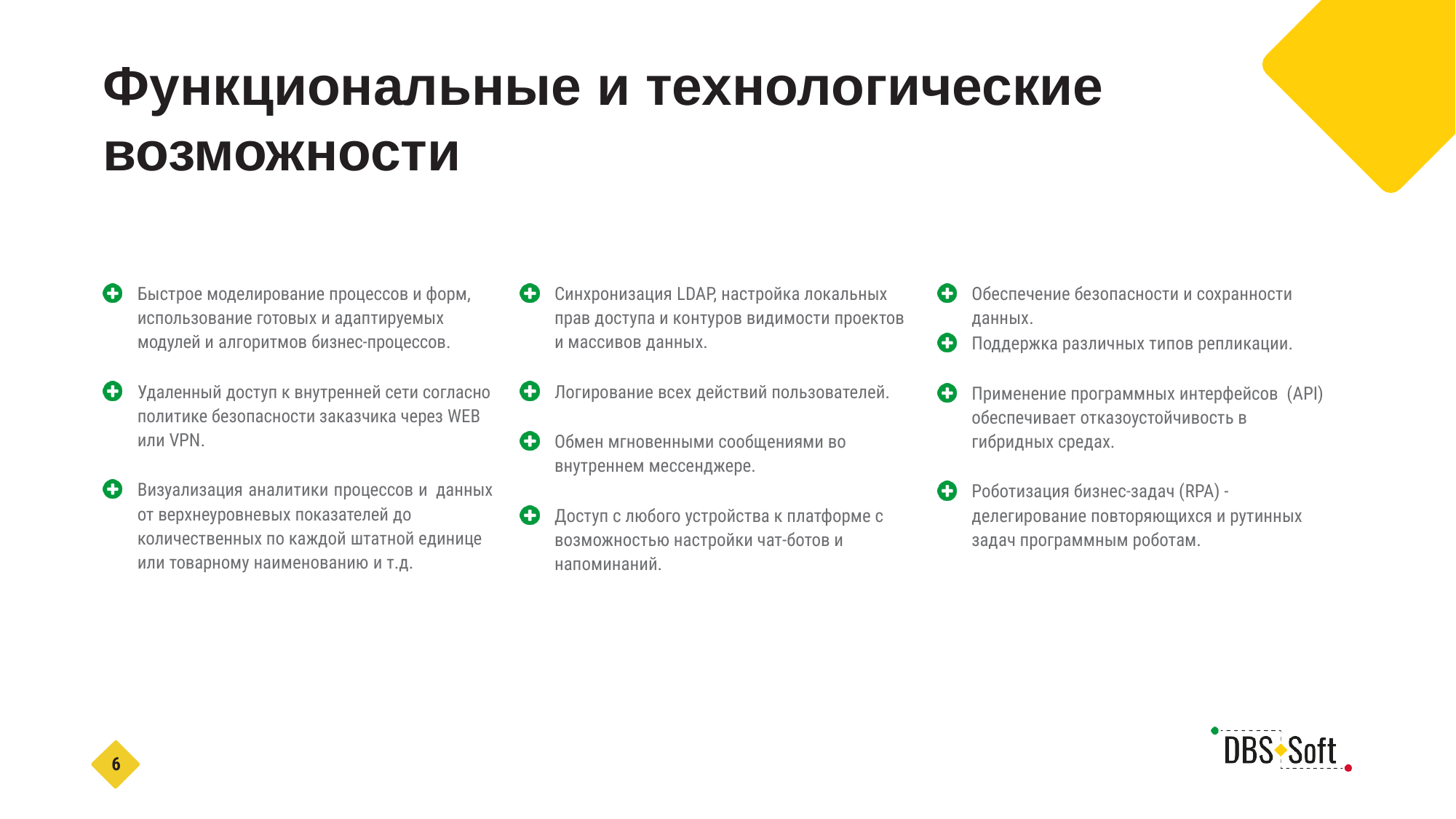

# Функциональные и технологические  возможности
Быстрое моделирование процессов и форм,  использование готовых и адаптируемых модулей и алгоритмов бизнес-процессов.
Удаленный доступ к внутренней сети согласно политике безопасности заказчика через WEB или VPN.
Визуализация аналитики процессов и  данных от верхнеуровневых показателей до количественных по каждой штатной единице  или товарному наименованию и т.д.
Синхронизация LDAP, настройка локальных прав доступа и контуров видимости проектов и массивов данных.
Логирование всех действий пользователей.
Обмен мгновенными сообщениями во внутреннем мессенджере.
Доступ с любого устройства к платформе с возможностью настройки чат-ботов и напоминаний.
Обеспечение безопасности и сохранности данных.
Поддержка различных типов репликации.
Применение программных интерфейсов  (API) обеспечивает отказоустойчивость в гибридных средах.
Роботизация бизнес-задач (RPA) - делегирование повторяющихся и рутинных задач программным роботам.
6